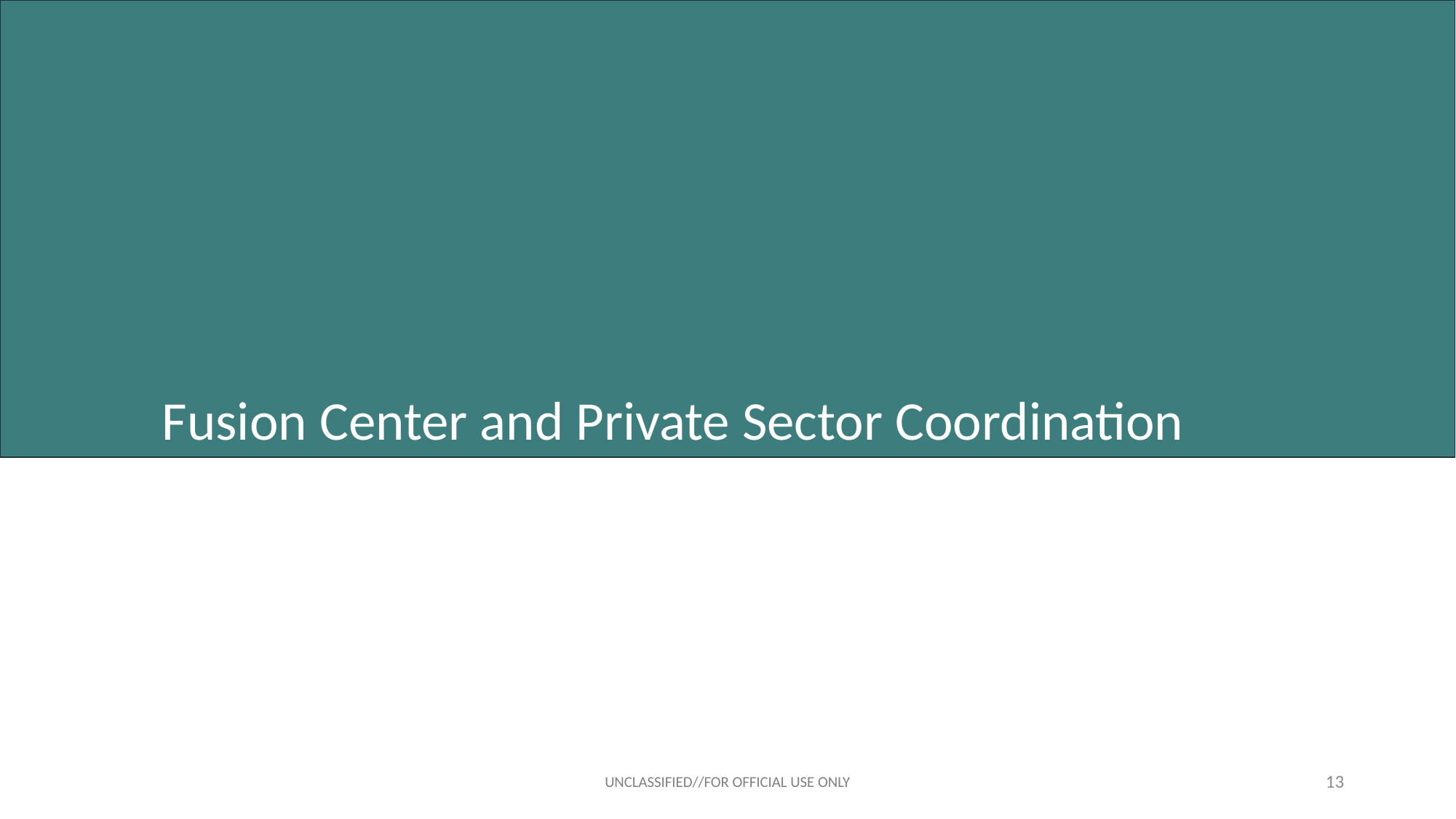

Fusion Center and Private Sector Coordination

UNCLASSIFIED//FOR OFFICIAL USE ONLY
13